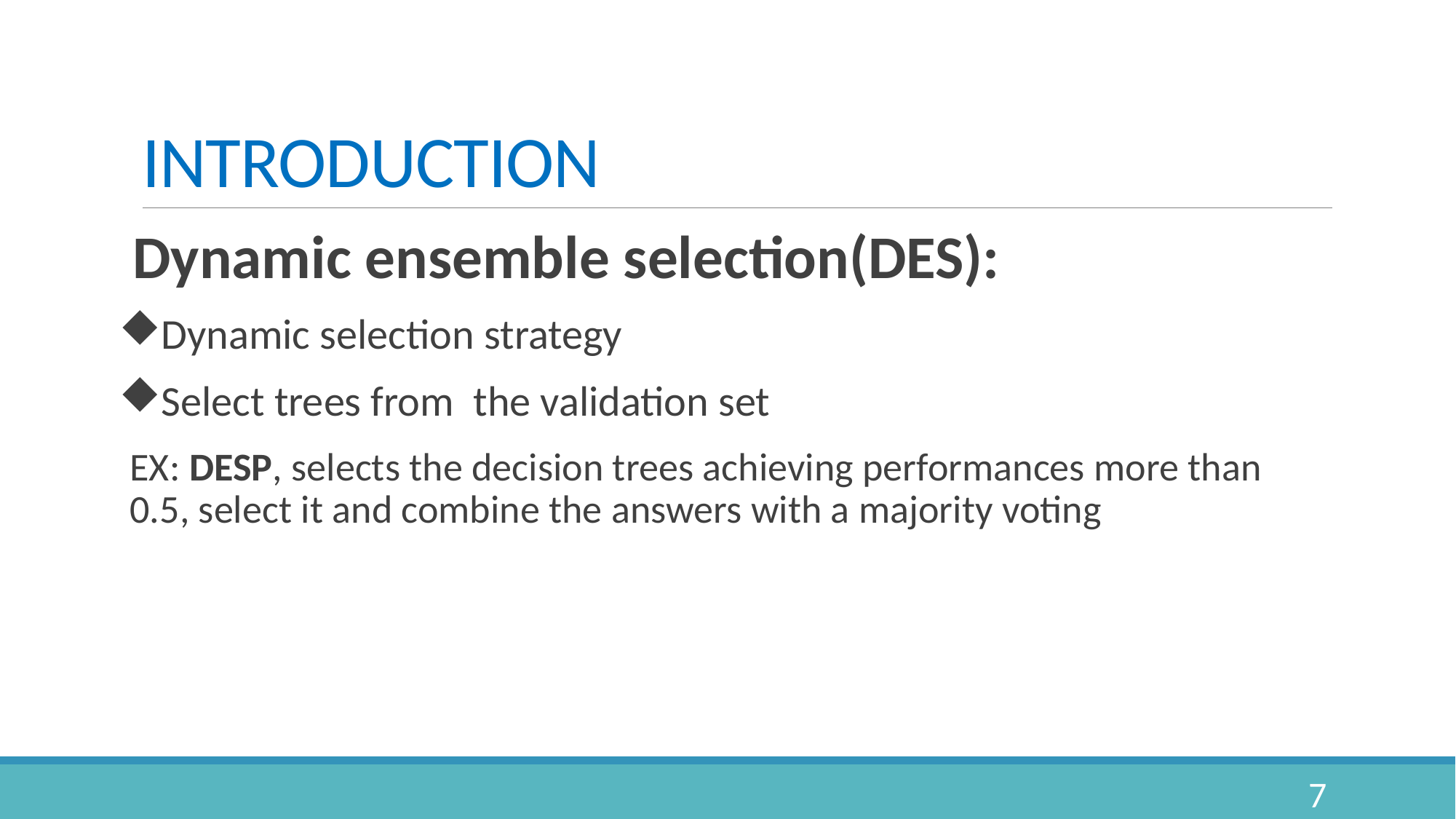

# INTRODUCTION
Dynamic ensemble selection(DES):
Dynamic selection strategy
Select trees from  the validation set
EX: DESP, selects the decision trees achieving performances more than 0.5, select it and combine the answers with a majority voting

7